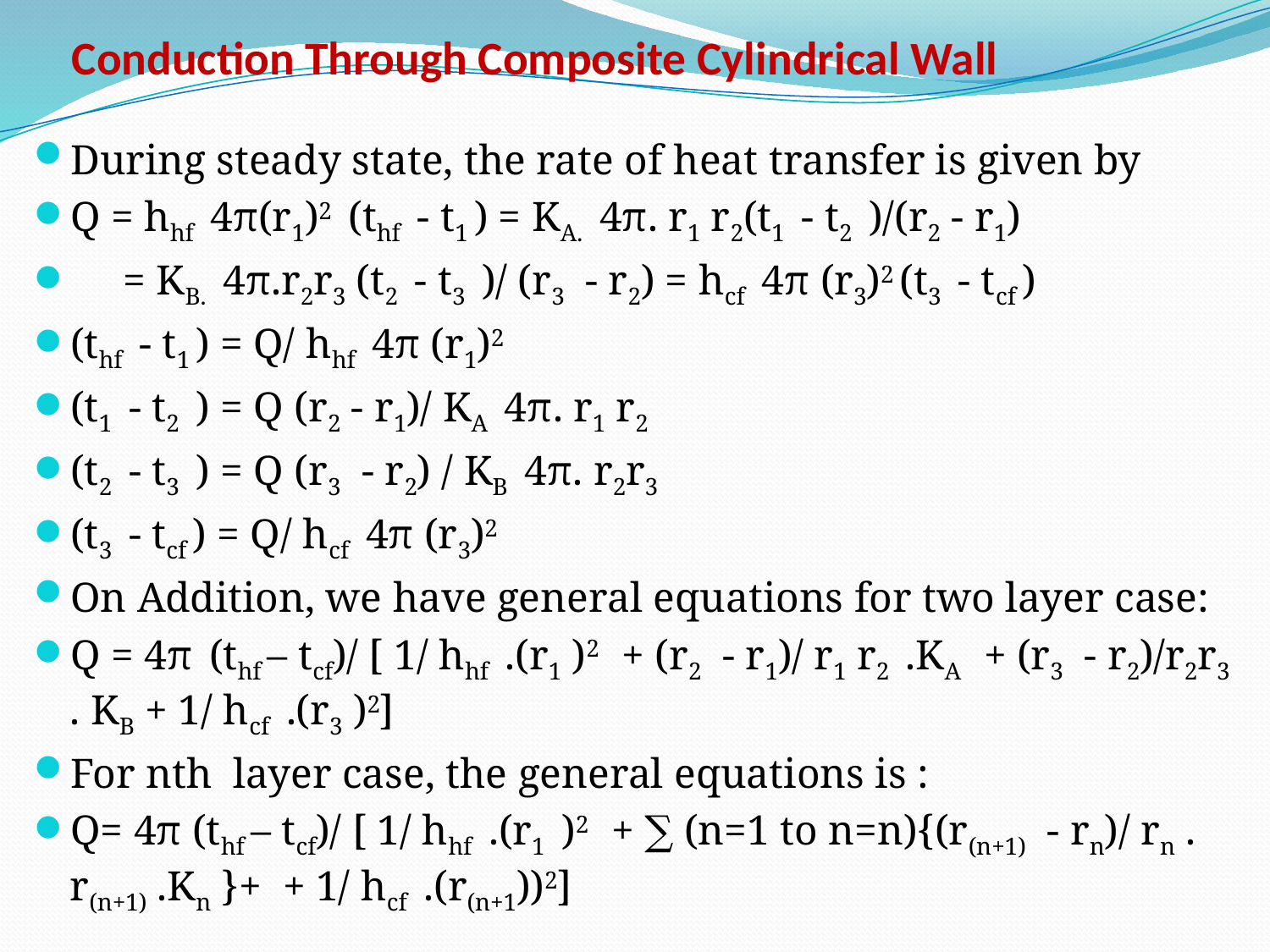

# Conduction Through Composite Cylindrical Wall

During steady state, the rate of heat transfer is given by
Q = hhf  4π(r1)2  (thf  - t1 ) = KA.  4π. r1 r2(t1  - t2  )/(r2 - r1)
     = KB.  4π.r2r3 (t2  - t3  )/ (r3  - r2) = hcf  4π (r3)2 (t3  - tcf )
(thf  - t1 ) = Q/ hhf  4π (r1)2
(t1  - t2  ) = Q (r2 - r1)/ KA  4π. r1 r2
(t2  - t3  ) = Q (r3  - r2) / KB  4π. r2r3
(t3  - tcf ) = Q/ hcf  4π (r3)2
On Addition, we have general equations for two layer case:
Q = 4π  (thf – tcf)/ [ 1/ hhf  .(r1 )2   + (r2  - r1)/ r1 r2  .KA   + (r3  - r2)/r2r3 . KB + 1/ hcf  .(r3 )2]
For nth  layer case, the general equations is :
Q= 4π (thf – tcf)/ [ 1/ hhf  .(r1  )2   + ∑ (n=1 to n=n){(r(n+1)  - rn)/ rn . r(n+1) .Kn }+  + 1/ hcf  .(r(n+1))2]